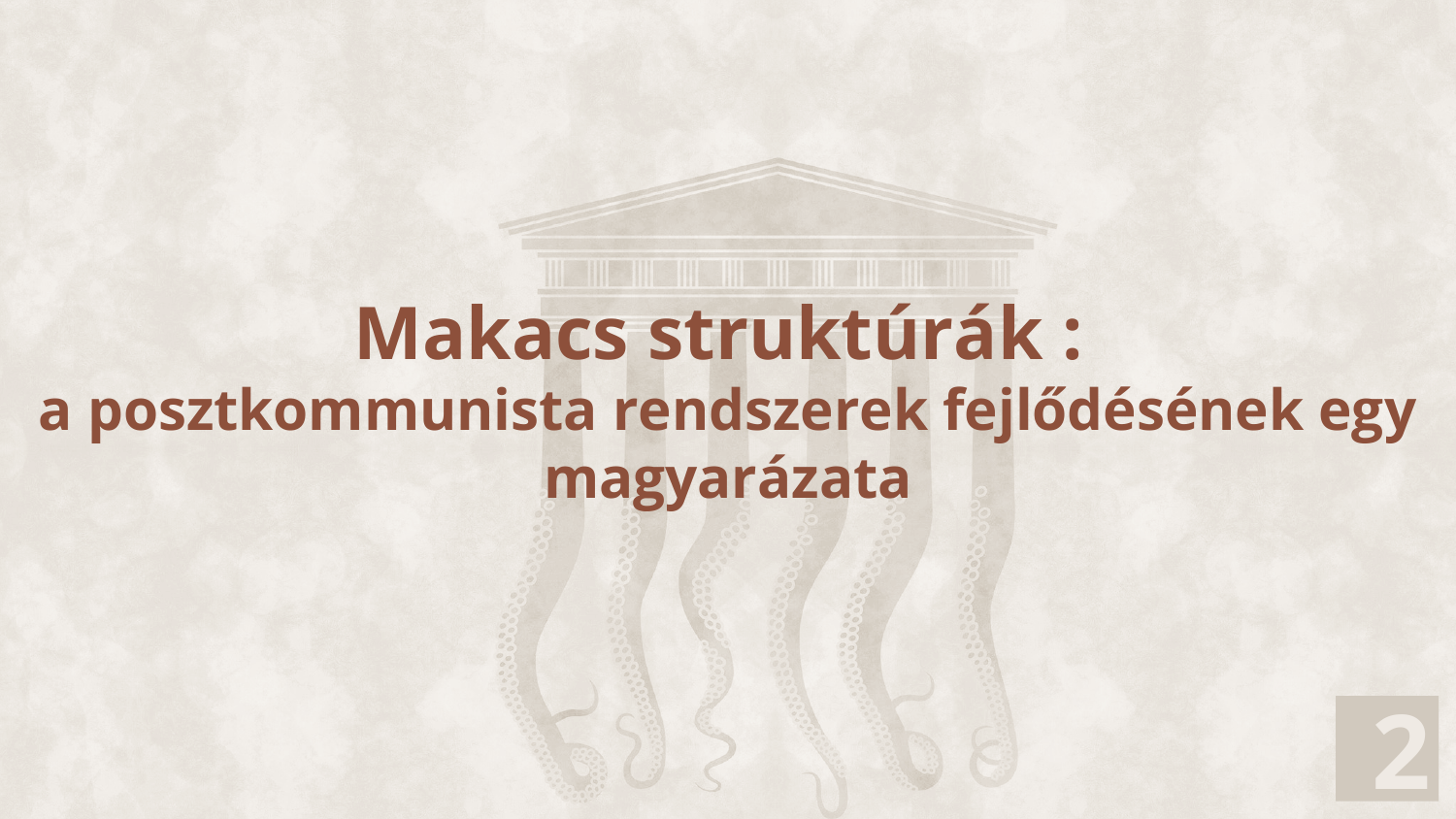

Makacs struktúrák :
a posztkommunista rendszerek fejlődésének egy magyarázata
2